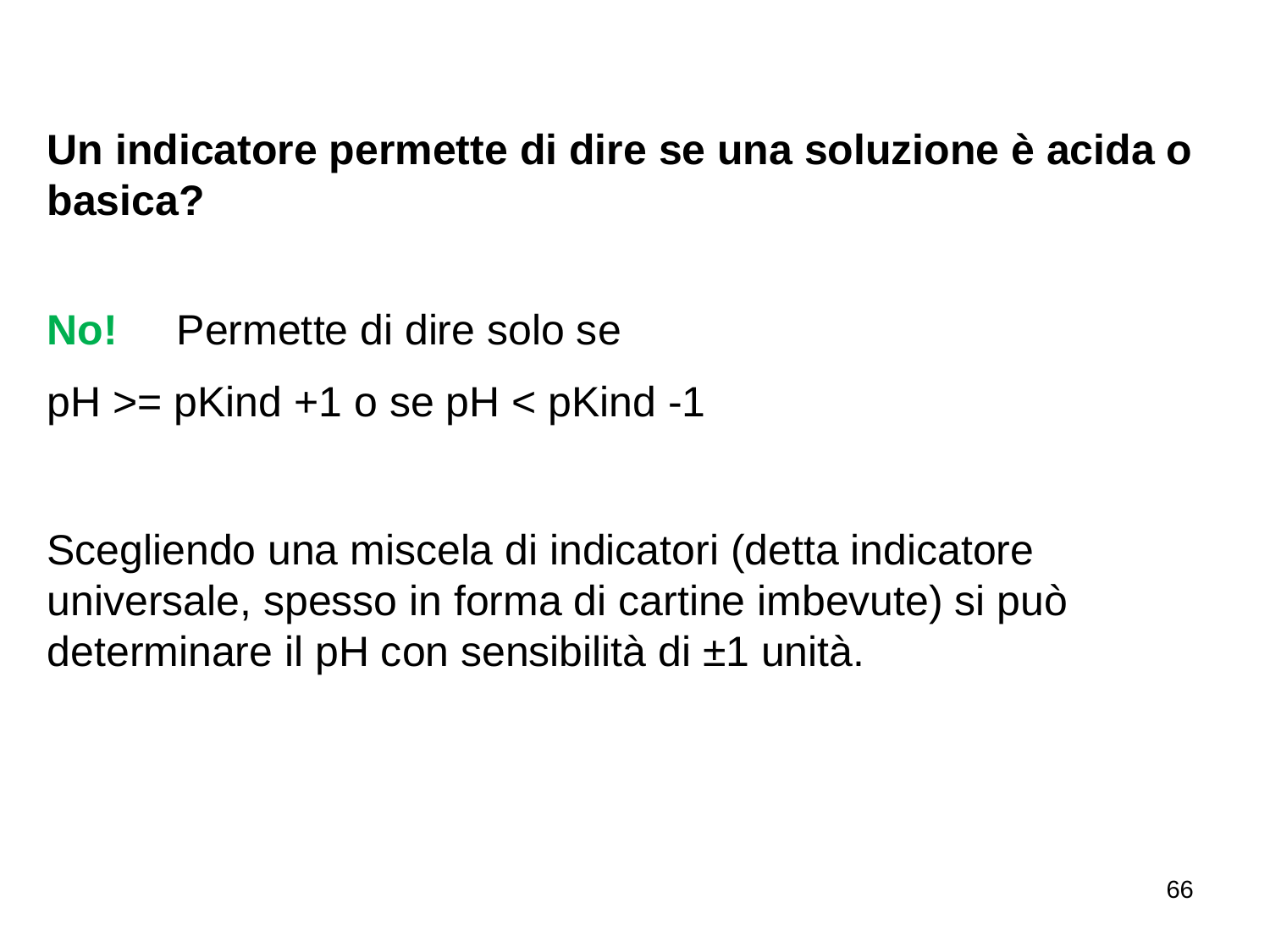

Un indicatore permette di dire se una soluzione è acida o basica?
No!     Permette di dire solo se
pH >= pKind +1 o se pH < pKind -1
Scegliendo una miscela di indicatori (detta indicatore universale, spesso in forma di cartine imbevute) si può determinare il pH con sensibilità di ±1 unità.
66